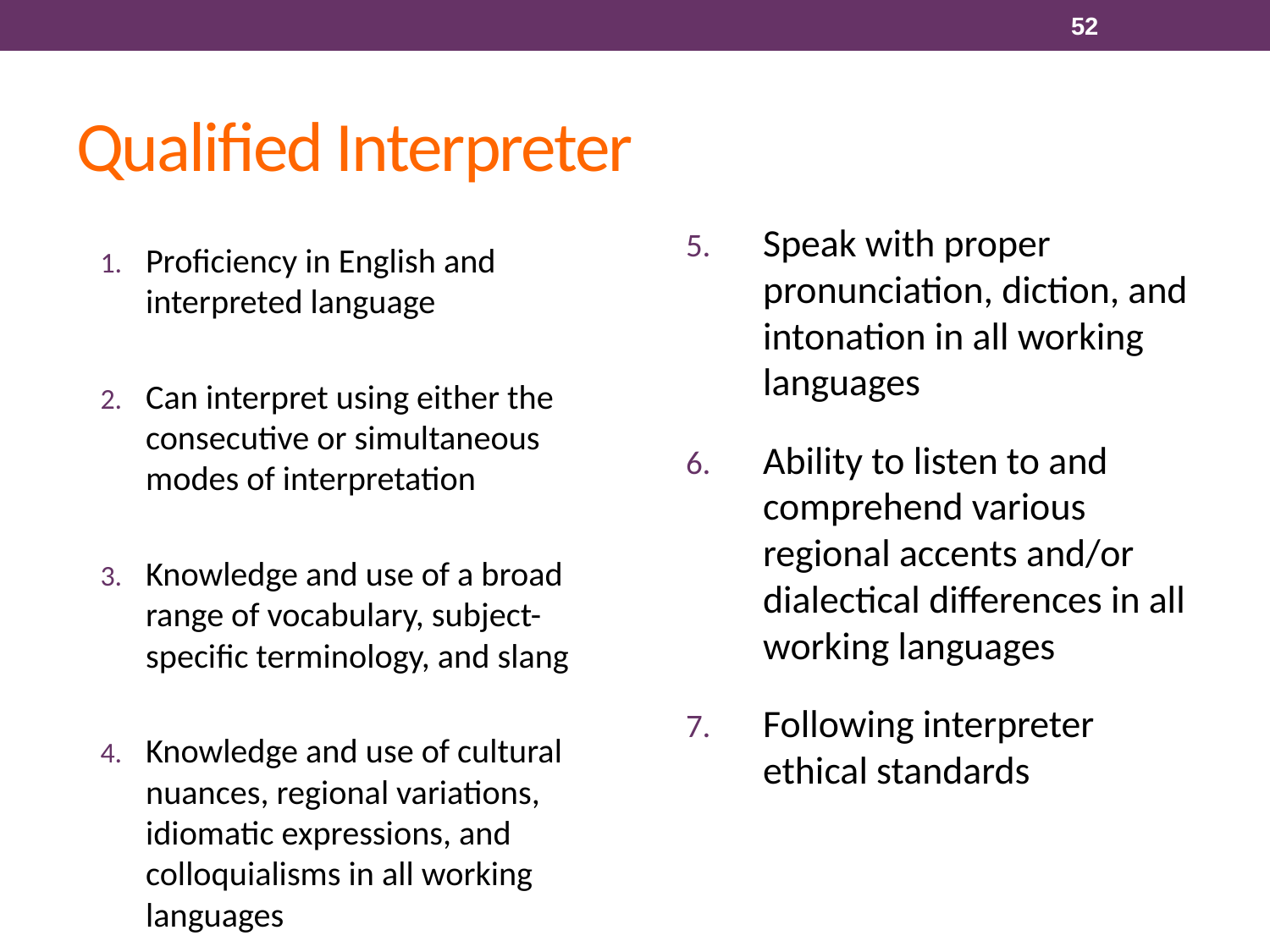

52
# Qualified Interpreter
Speak with proper pronunciation, diction, and intonation in all working languages
Ability to listen to and comprehend various regional accents and/or dialectical differences in all working languages
Following interpreter ethical standards

Proficiency in English and interpreted language

Can interpret using either the consecutive or simultaneous modes of interpretation

Knowledge and use of a broad range of vocabulary, subject-specific terminology, and slang

Knowledge and use of cultural nuances, regional variations, idiomatic expressions, and colloquialisms in all working languages